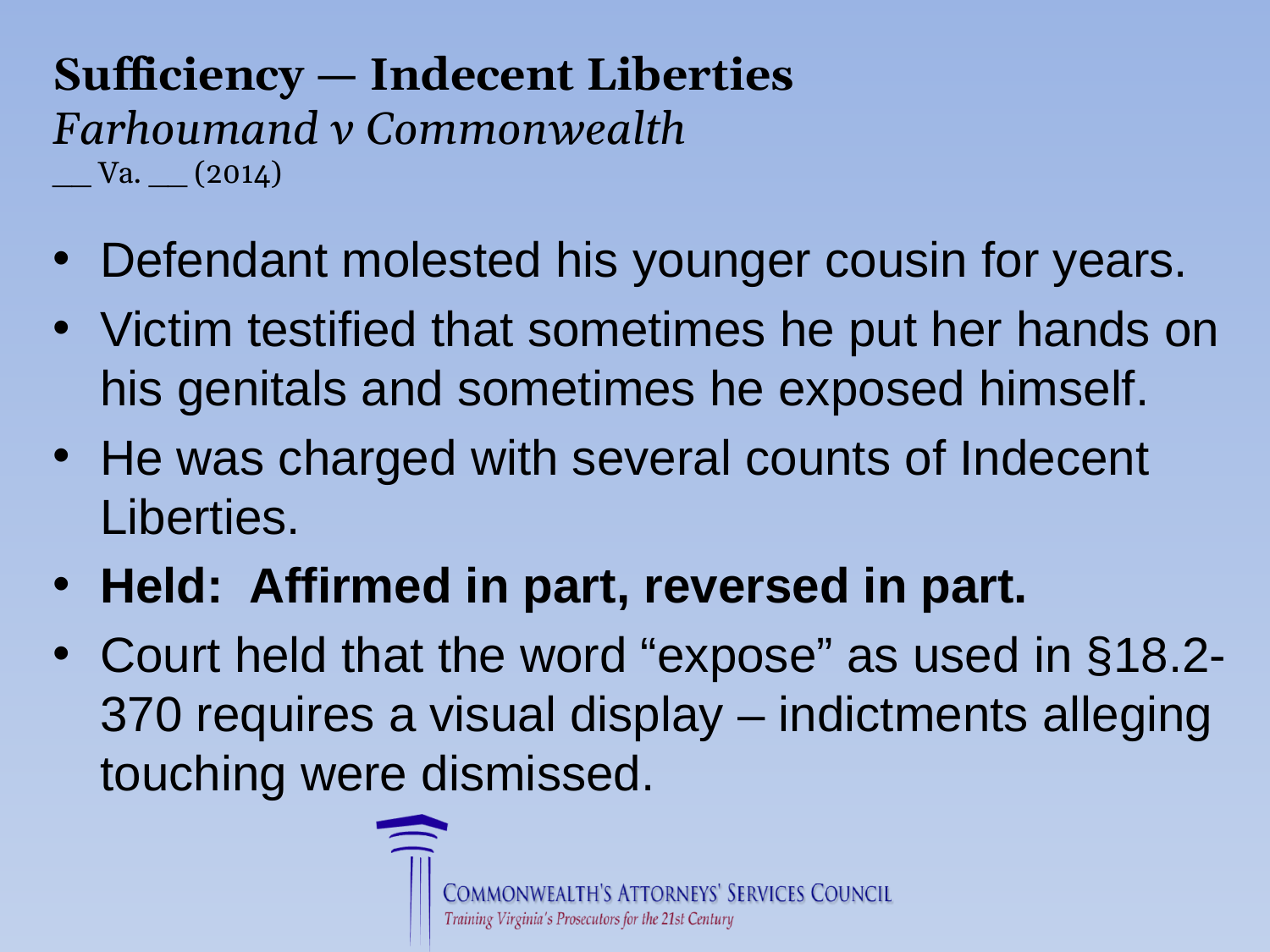

# Sufficiency — Indecent Liberties Farhoumand v Commonwealth __ Va. __ (2014)
Defendant molested his younger cousin for years.
Victim testified that sometimes he put her hands on his genitals and sometimes he exposed himself.
He was charged with several counts of Indecent Liberties.
Held:  Affirmed in part, reversed in part.
Court held that the word “expose” as used in §18.2-370 requires a visual display – indictments alleging touching were dismissed.